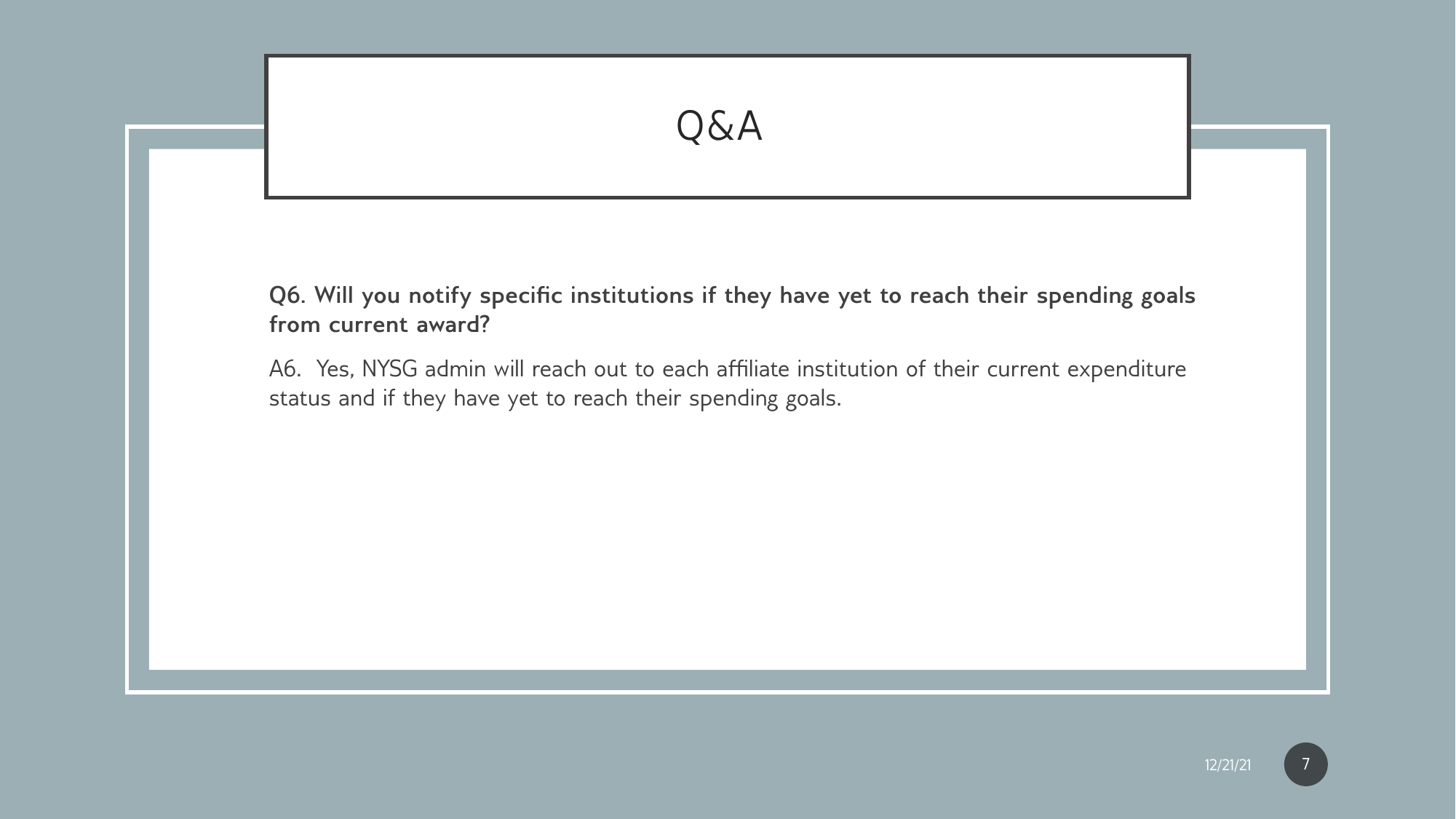

# Q&A

Q6. Will you notify specific institutions if they have yet to reach their spending goals from current award?
A6.  Yes, NYSG admin will reach out to each affiliate institution of their current expenditure status and if they have yet to reach their spending goals.
7

12/21/21